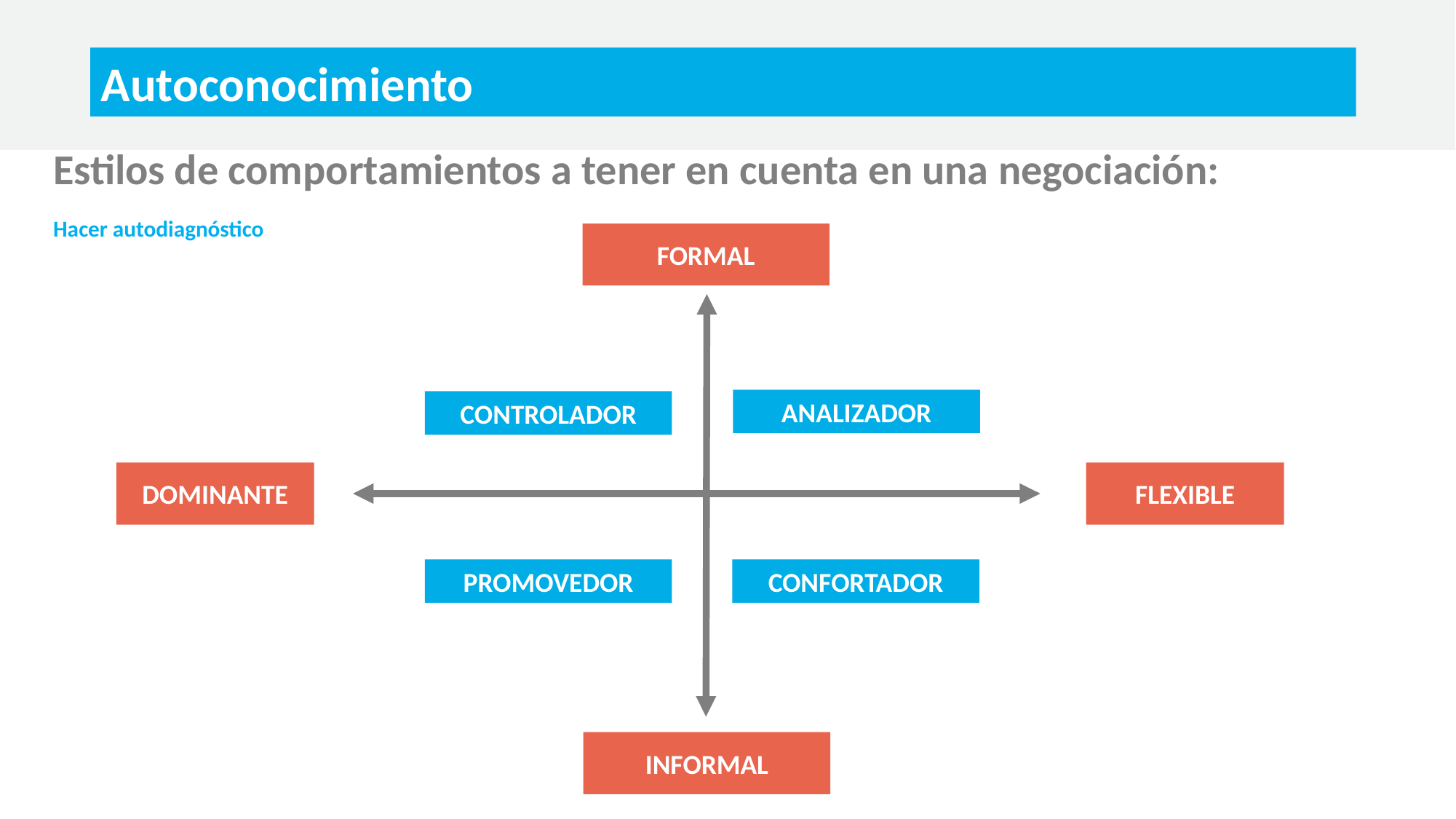

Autoconocimiento
Estilos de comportamientos a tener en cuenta en una negociación:
Hacer autodiagnóstico
FORMAL
ANALIZADOR
CONTROLADOR
DOMINANTE
FLEXIBLE
PROMOVEDOR
CONFORTADOR
INFORMAL